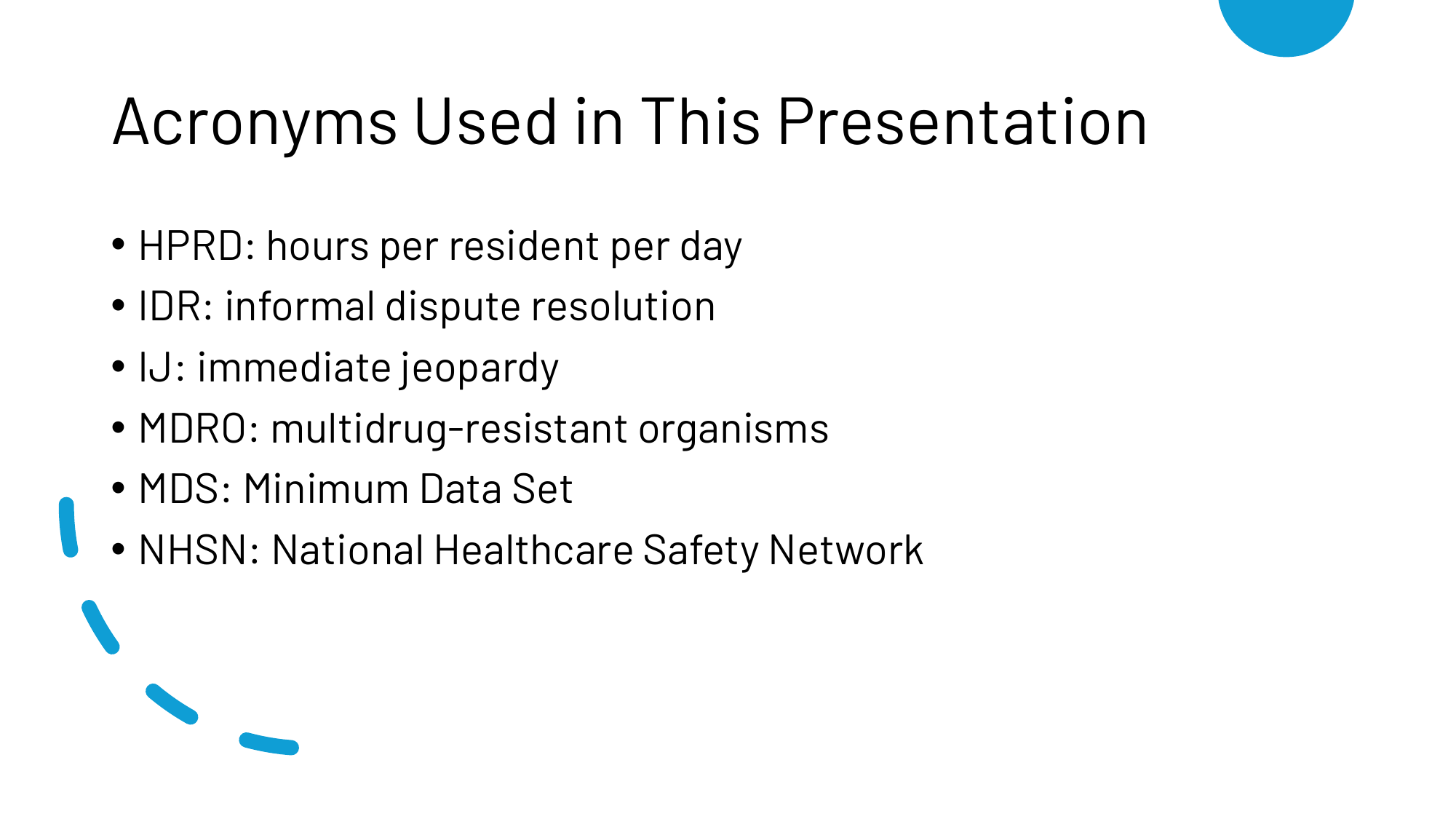

# Acronyms Used in This Presentation
HPRD: hours per resident per day
IDR: informal dispute resolution
IJ: immediate jeopardy
MDRO: multidrug-resistant organisms
MDS: Minimum Data Set
NHSN: National Healthcare Safety Network